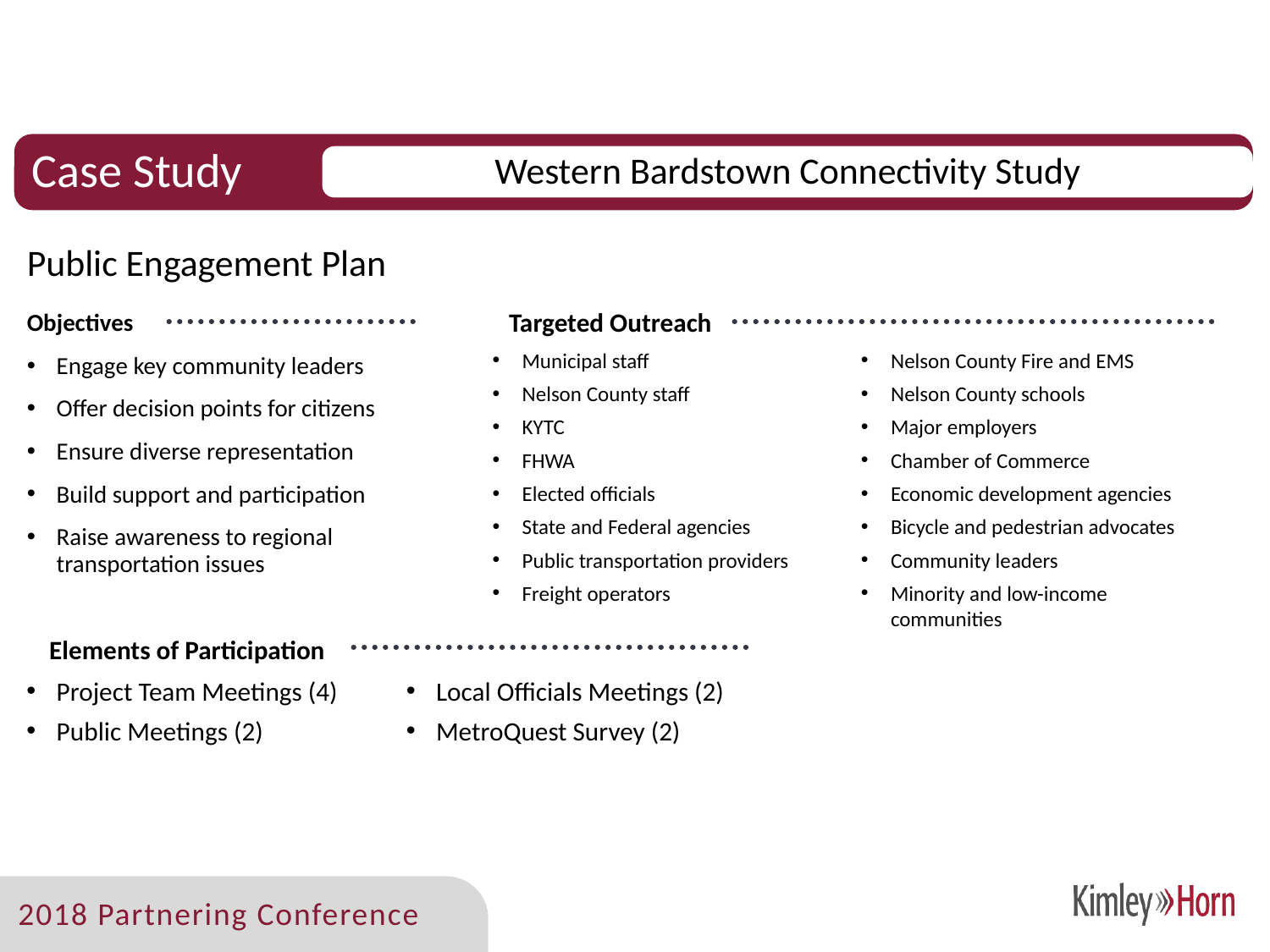

Case Study
Western Bardstown Connectivity Study
# Public Engagement Plan
Targeted Outreach
Objectives
Engage key community leaders
Offer decision points for citizens
Ensure diverse representation
Build support and participation
Raise awareness to regional transportation issues

Municipal staff
Nelson County staff
KYTC
FHWA
Elected officials
State and Federal agencies
Public transportation providers
Freight operators
Nelson County Fire and EMS
Nelson County schools
Major employers
Chamber of Commerce
Economic development agencies
Bicycle and pedestrian advocates
Community leaders
Minority and low-income communities
Elements of Participation
Project Team Meetings (4)
Public Meetings (2)
Local Officials Meetings (2)
MetroQuest Survey (2)